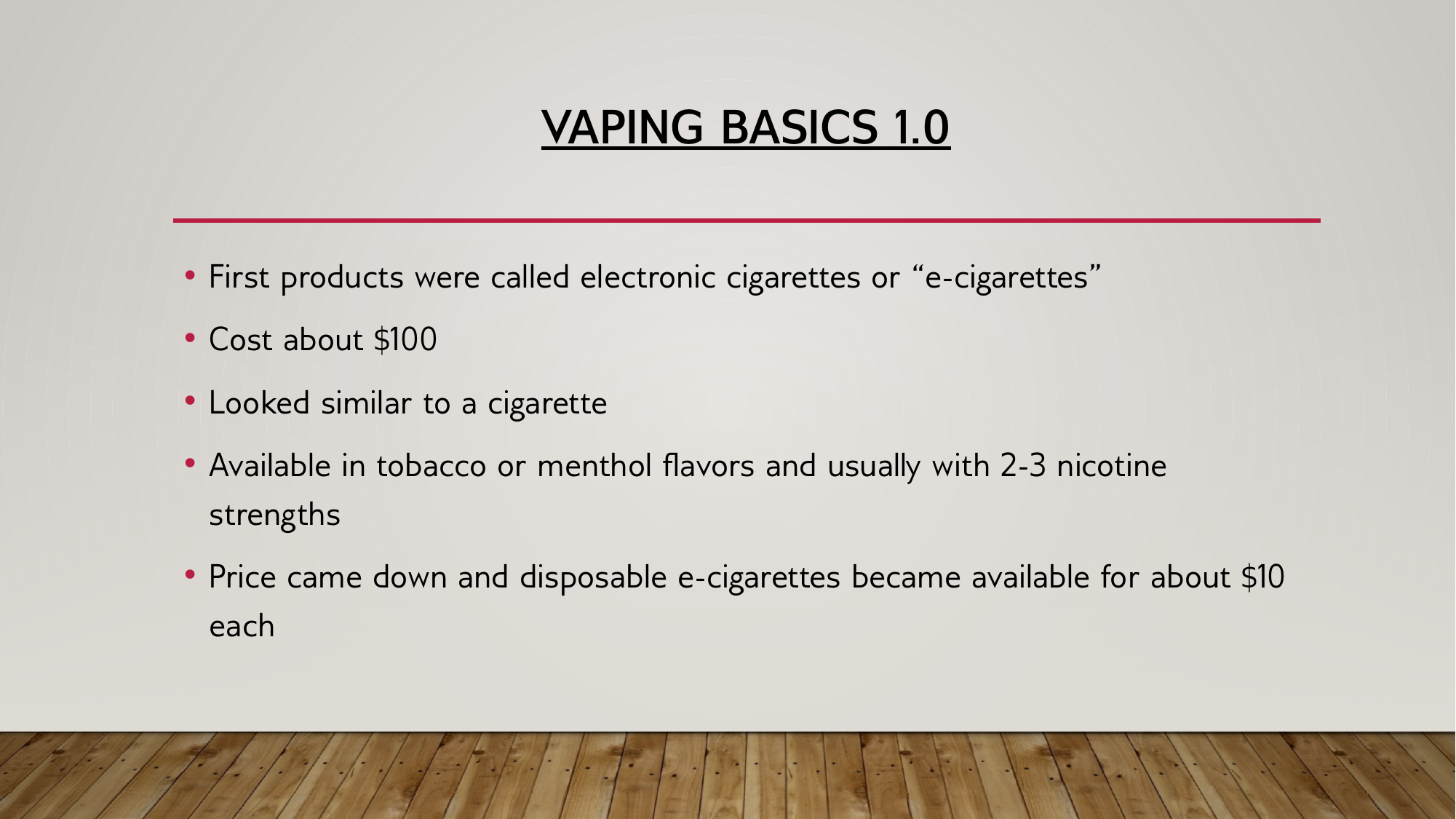

# Vaping basics 1.0
First products were called electronic cigarettes or “e-cigarettes”
Cost about $100
Looked similar to a cigarette
Available in tobacco or menthol flavors and usually with 2-3 nicotine strengths
Price came down and disposable e-cigarettes became available for about $10 each